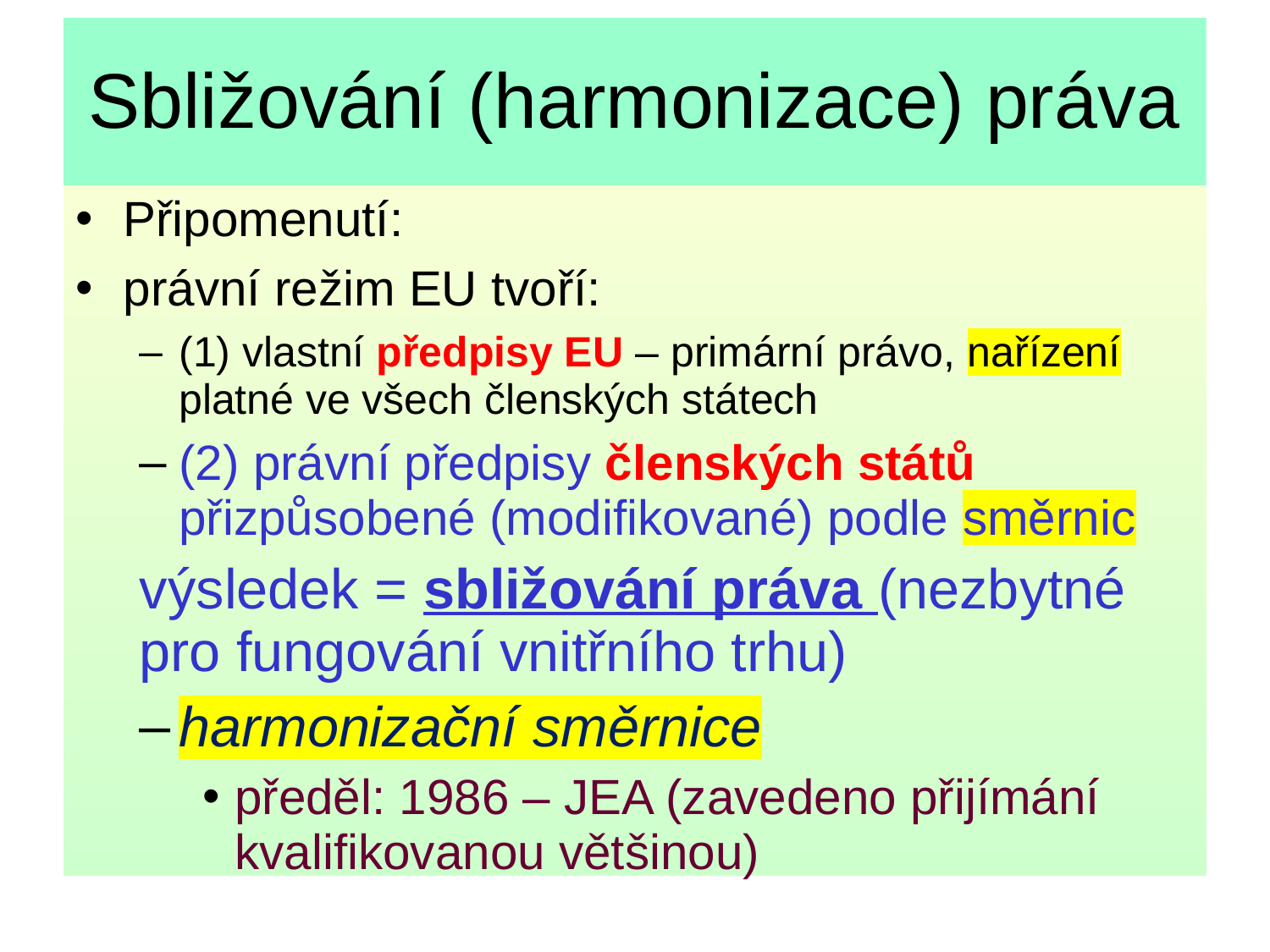

# Sbližování (harmonizace) práva
Připomenutí:
právní režim EU tvoří:
(1) vlastní předpisy EU – primární právo, nařízení platné ve všech členských státech
(2) právní předpisy členských států přizpůsobené (modifikované) podle směrnic
výsledek = sbližování práva (nezbytné pro fungování vnitřního trhu)
harmonizační směrnice
předěl: 1986 – JEA (zavedeno přijímání  kvalifikovanou většinou)